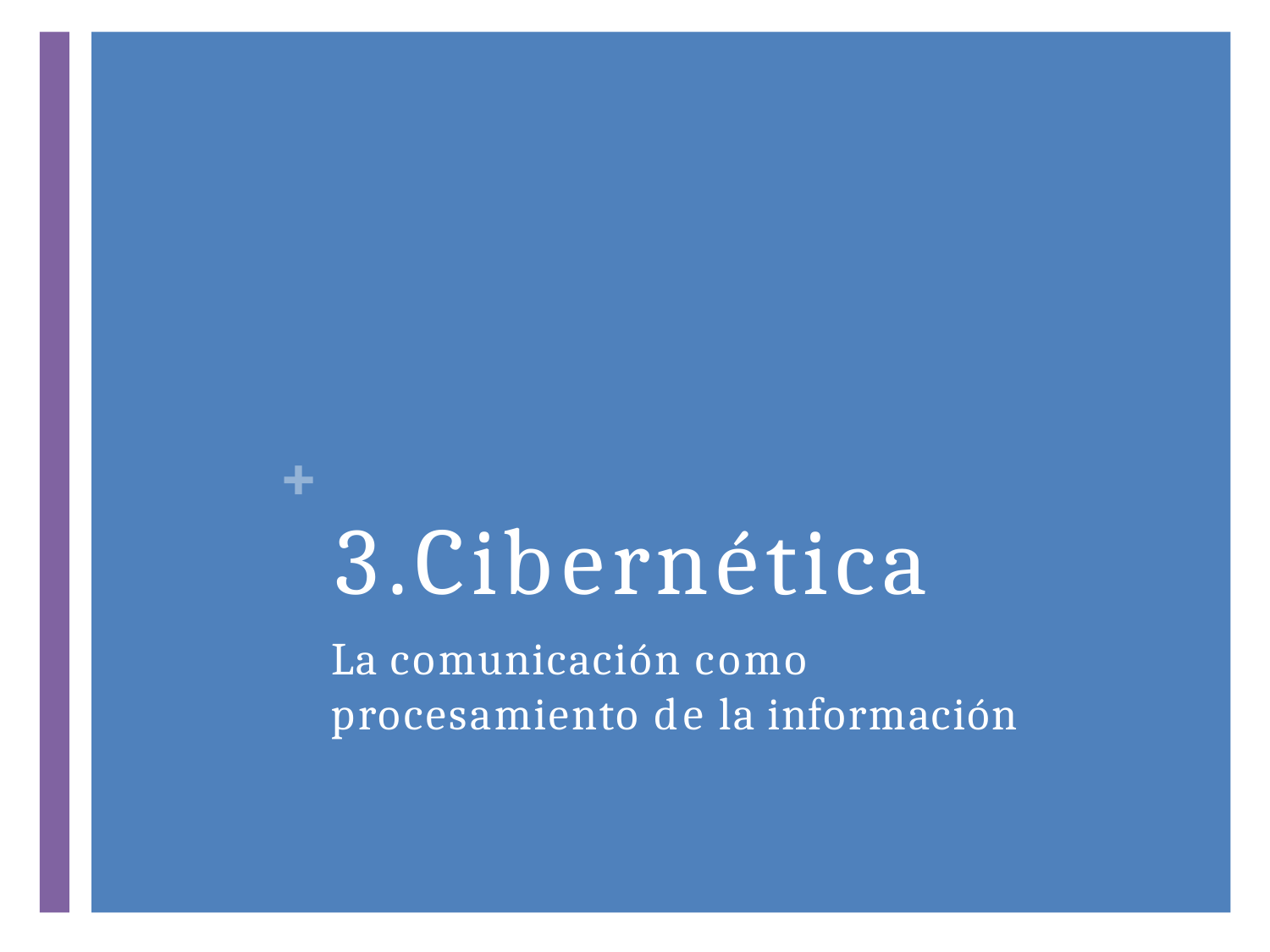

+
# 3.Cibernética
La comunicación como  procesamiento de la información